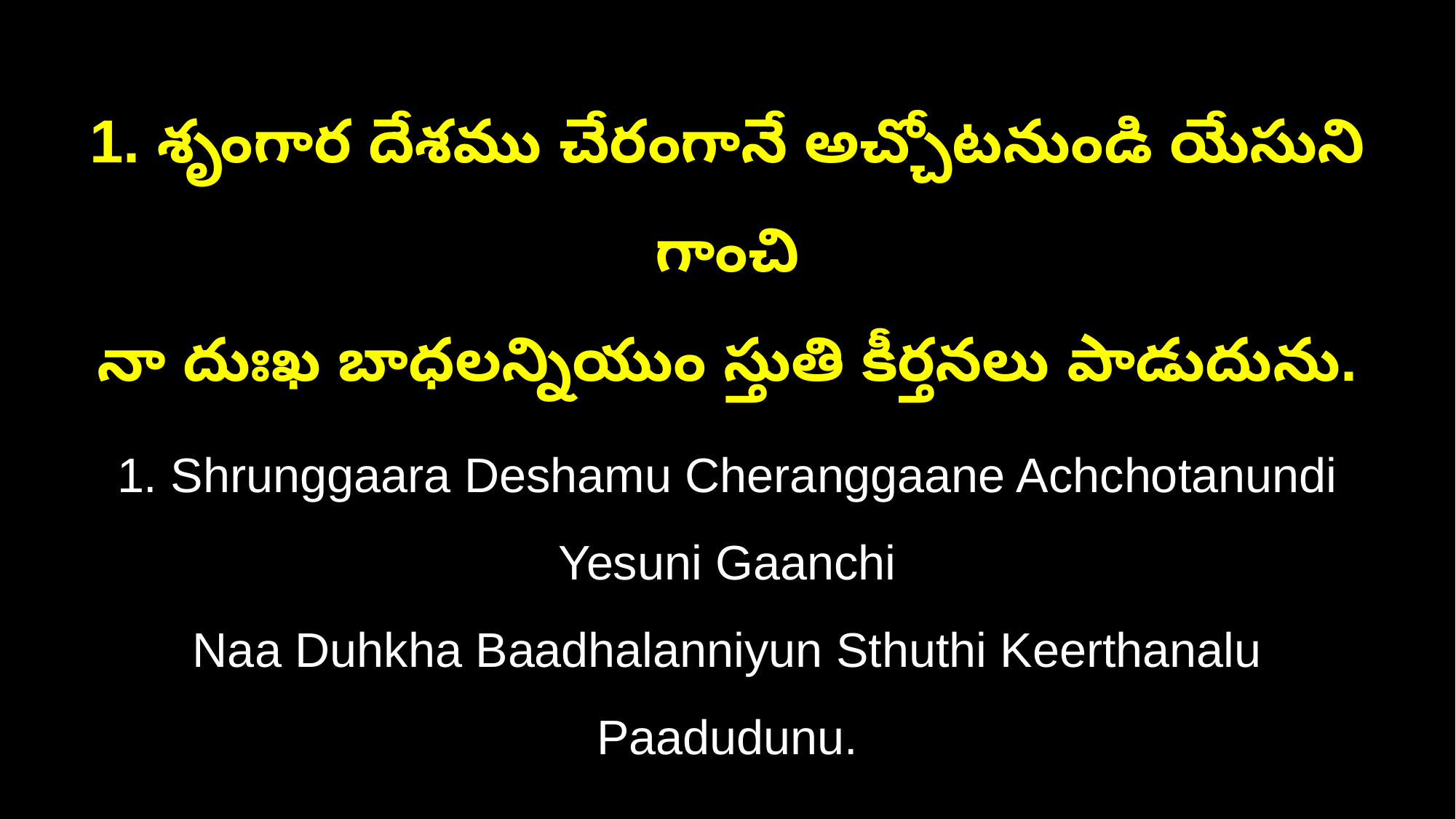

1. శృంగార దేశము చేరంగానే అచ్చోటనుండి యేసుని గాంచి
నా దుఃఖ బాధలన్నియుం స్తుతి కీర్తనలు పాడుదును.
1. Shrunggaara Deshamu Cheranggaane Achchotanundi Yesuni Gaanchi
Naa Duhkha Baadhalanniyun Sthuthi Keerthanalu Paadudunu.